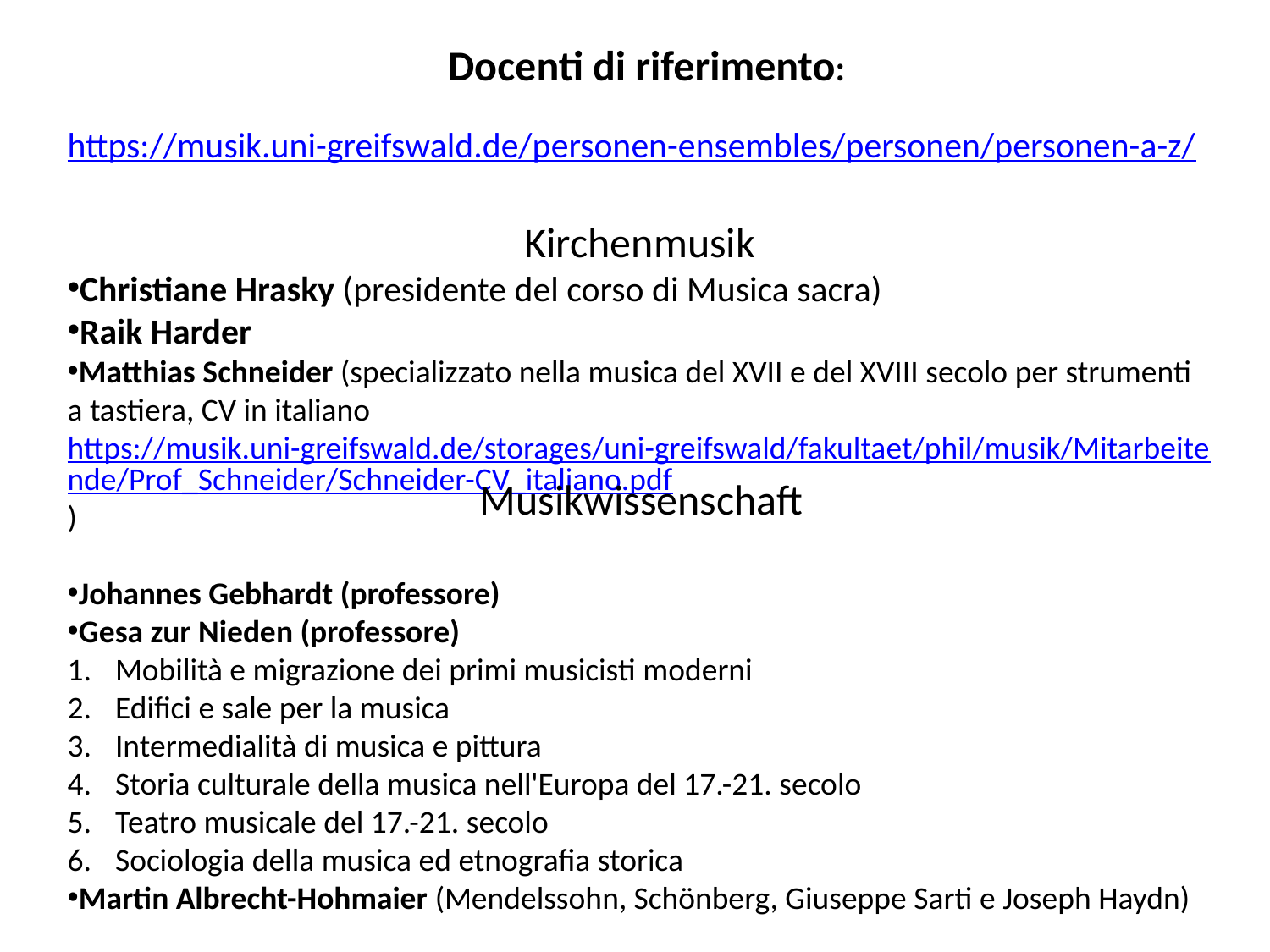

Docenti di riferimento:
https://musik.uni-greifswald.de/personen-ensembles/personen/personen-a-z/

Kirchenmusik
Christiane Hrasky (presidente del corso di Musica sacra)
Raik Harder
Matthias Schneider (specializzato nella musica del XVII e del XVIII secolo per strumenti a tastiera, CV in italiano https://musik.uni-greifswald.de/storages/uni-greifswald/fakultaet/phil/musik/Mitarbeitende/Prof_Schneider/Schneider-CV_italiano.pdf)

Johannes Gebhardt (professore)
Gesa zur Nieden (professore)
Mobilità e migrazione dei primi musicisti moderni
Edifici e sale per la musica
Intermedialità di musica e pittura
Storia culturale della musica nell'Europa del 17.-21. secolo
Teatro musicale del 17.-21. secolo
Sociologia della musica ed etnografia storica
Martin Albrecht-Hohmaier (Mendelssohn, Schönberg, Giuseppe Sarti e Joseph Haydn)
Musikwissenschaft